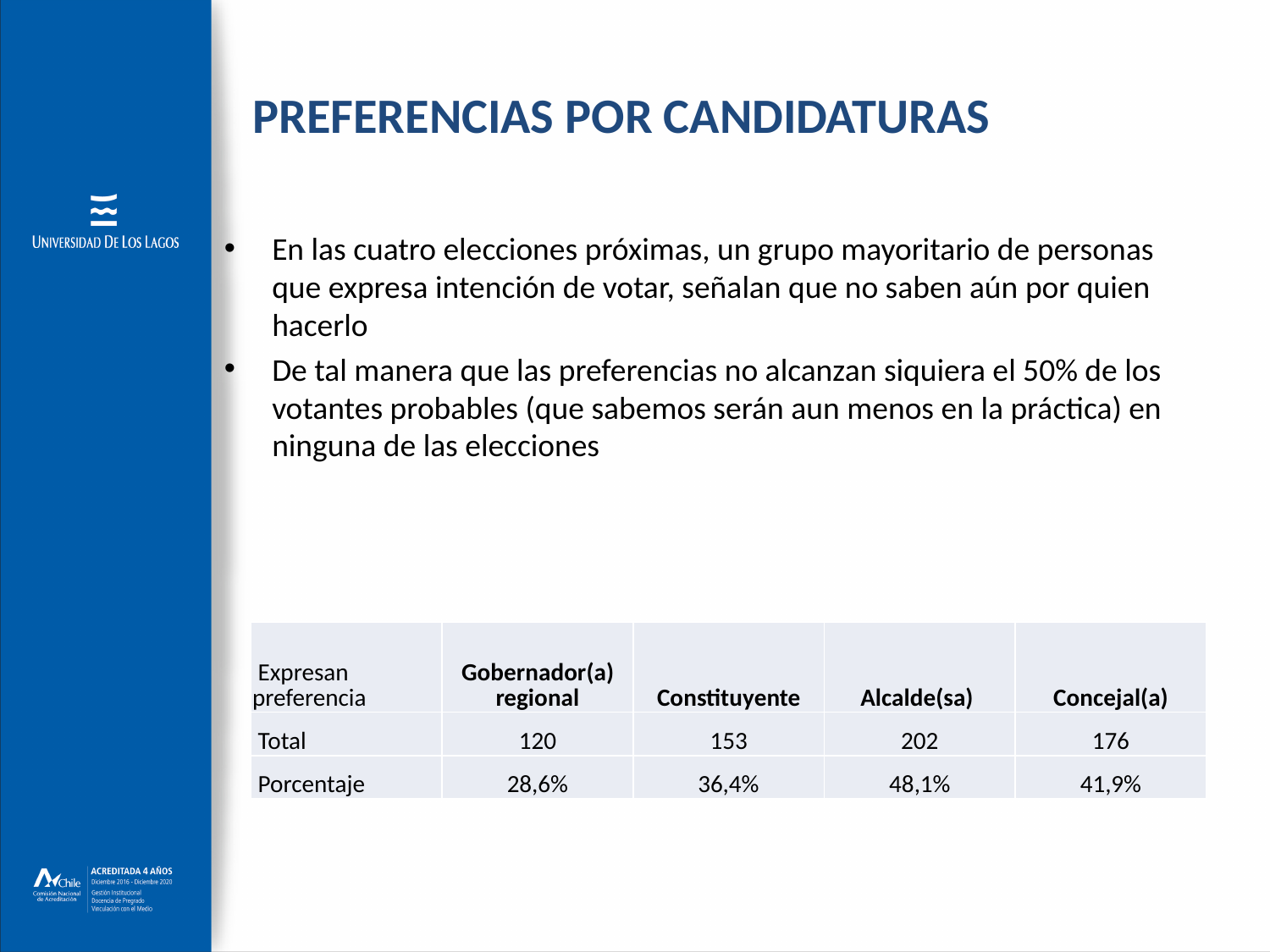

# PREFERENCIAS POR CANDIDATURAS
En las cuatro elecciones próximas, un grupo mayoritario de personas que expresa intención de votar, señalan que no saben aún por quien hacerlo
De tal manera que las preferencias no alcanzan siquiera el 50% de los votantes probables (que sabemos serán aun menos en la práctica) en ninguna de las elecciones

| Expresan preferencia | Gobernador(a) regional | Constituyente | Alcalde(sa) | Concejal(a) |
| --- | --- | --- | --- | --- |
| Total | 120 | 153 | 202 | 176 |
| Porcentaje | 28,6% | 36,4% | 48,1% | 41,9% |